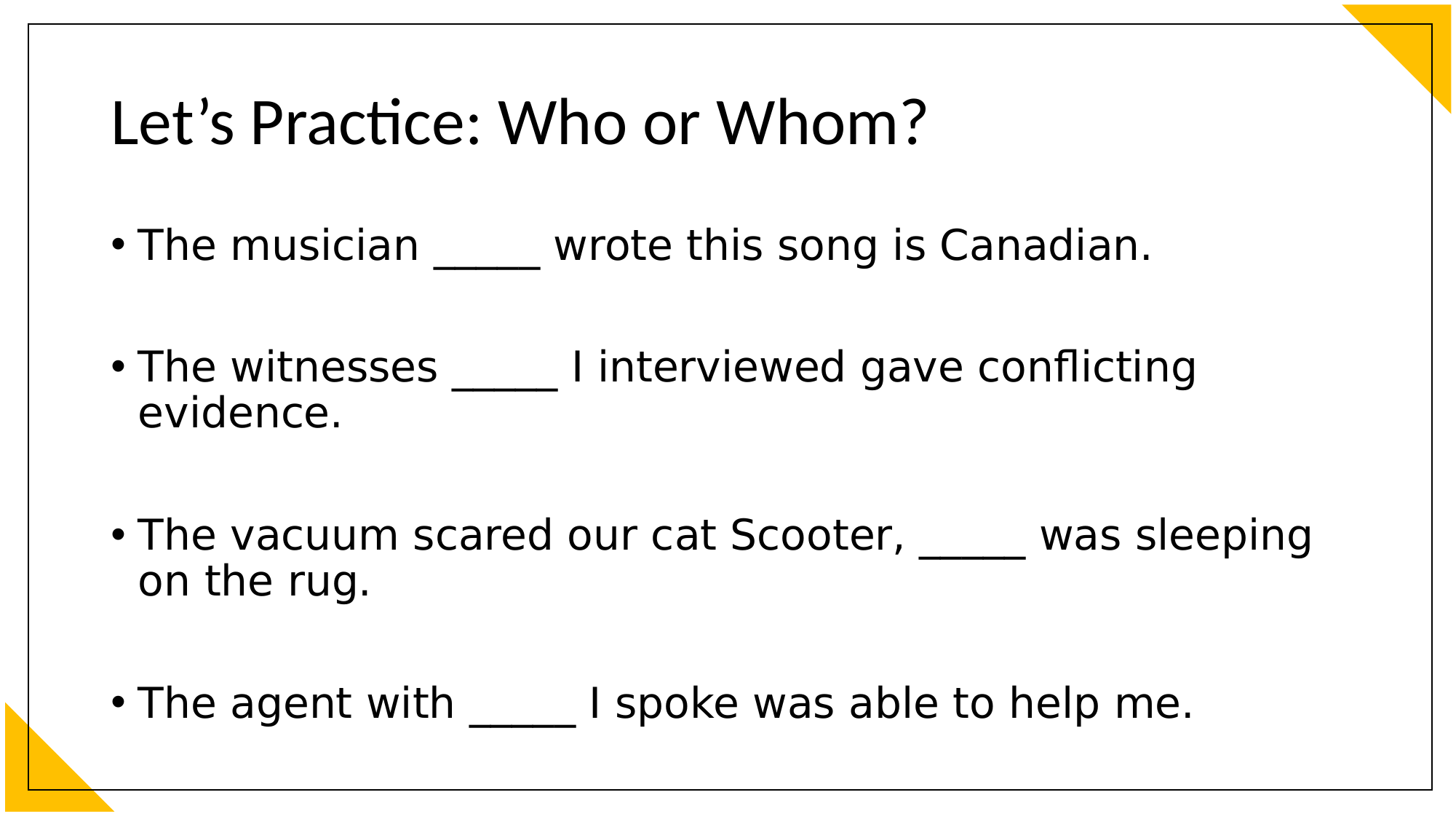

# Let’s Practice: Who or Whom?
The musician _____ wrote this song is Canadian.

The witnesses _____ I interviewed gave conflicting evidence.

The vacuum scared our cat Scooter, _____ was sleeping on the rug.

The agent with _____ I spoke was able to help me.